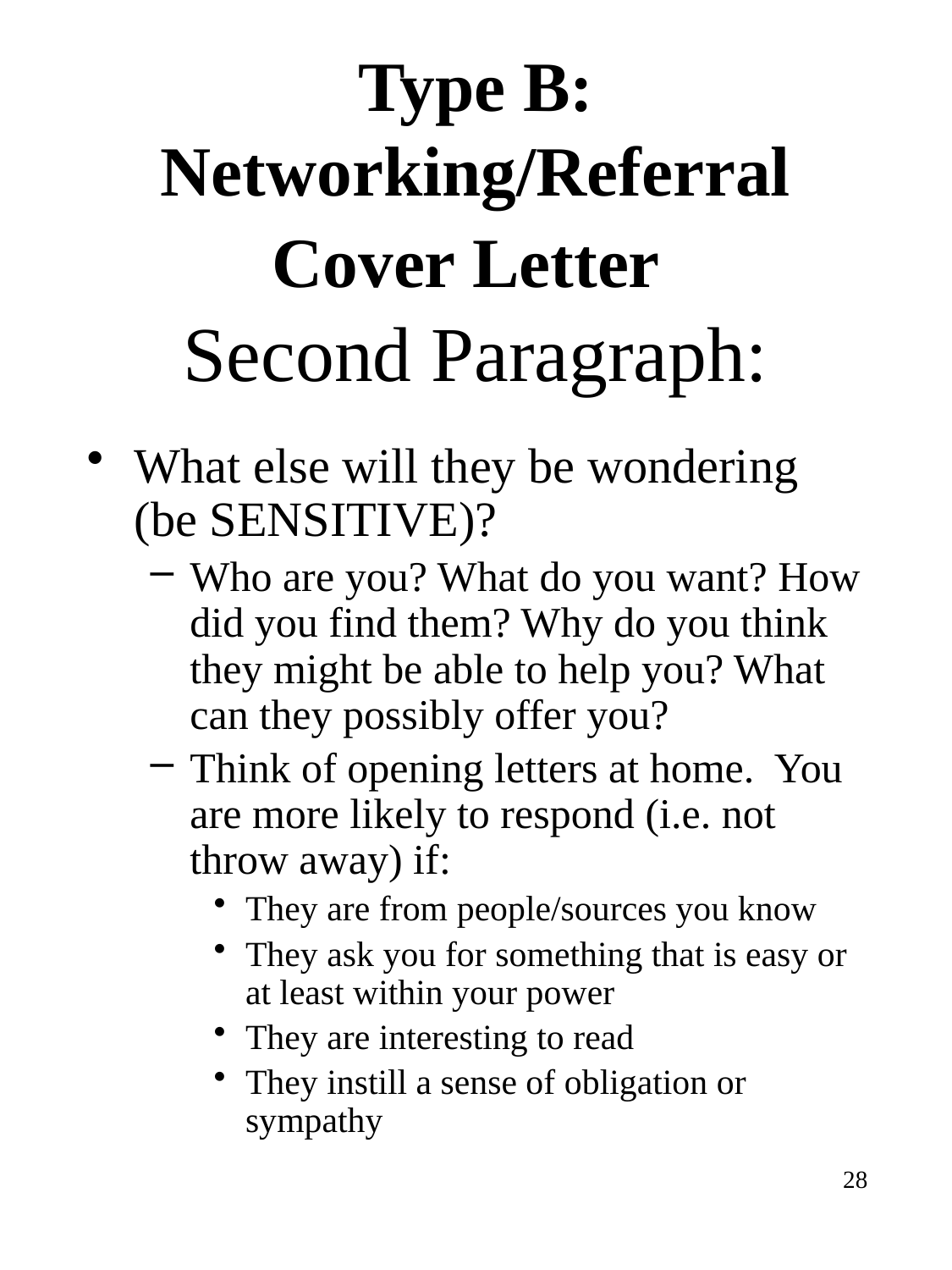

# Type B: Networking/Referral Cover Letter Second Paragraph:
What else will they be wondering (be SENSITIVE)?
Who are you? What do you want? How did you find them? Why do you think they might be able to help you? What can they possibly offer you?
Think of opening letters at home.  You are more likely to respond (i.e. not throw away) if:
They are from people/sources you know
They ask you for something that is easy or at least within your power
They are interesting to read
They instill a sense of obligation or sympathy
28